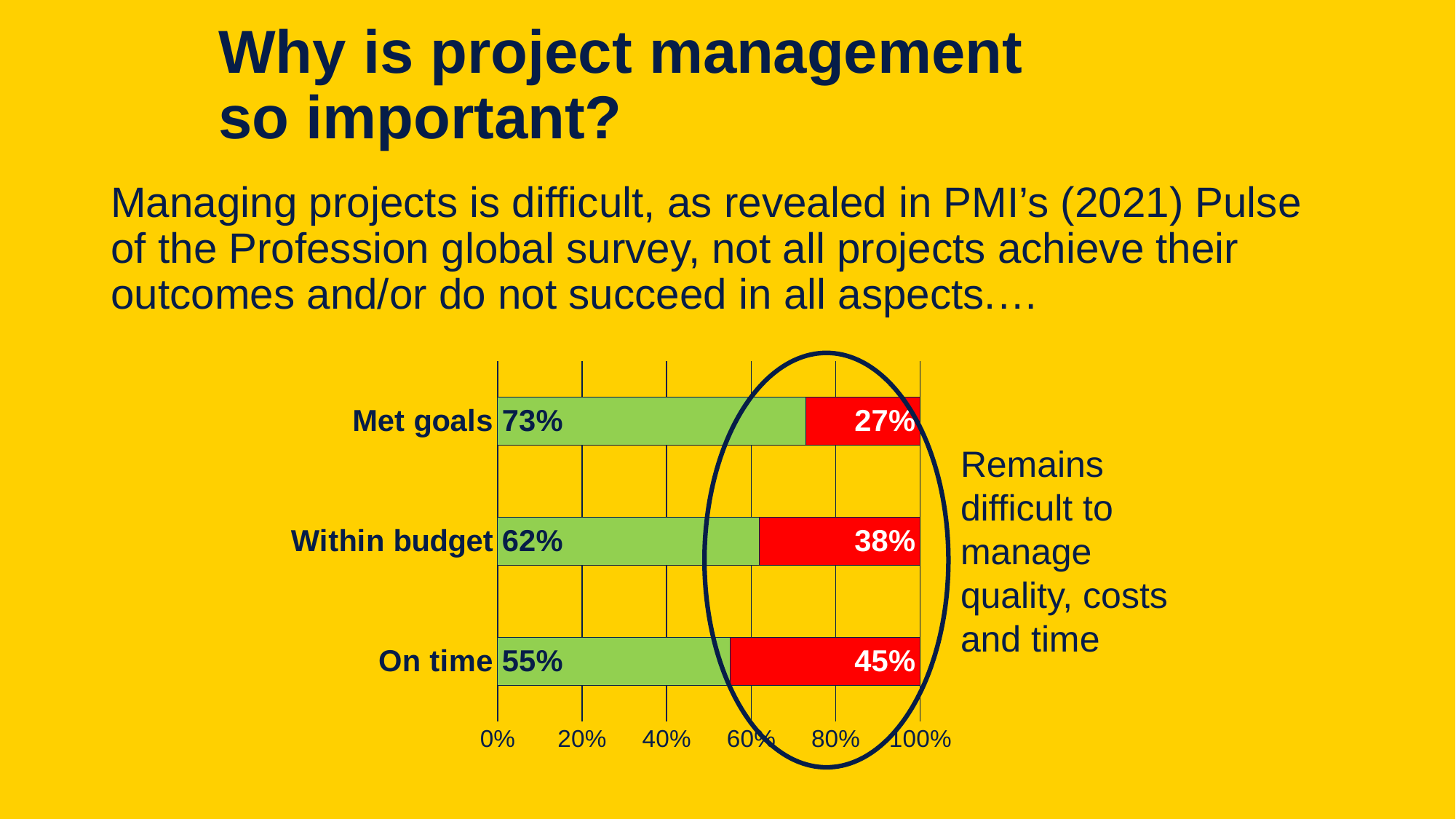

# Why is project management so important?
Managing projects is difficult, as revealed in PMI’s (2021) Pulse of the Profession global survey, not all projects achieve their outcomes and/or do not succeed in all aspects.…

### Chart

| Category |  |  |
|---|---|---|
| On time | 0.55 | 0.44999999999999996 |
| Within budget | 0.62 | 0.38 |
| Met goals | 0.73 | 0.27 |
Remains difficult to manage quality, costs and time